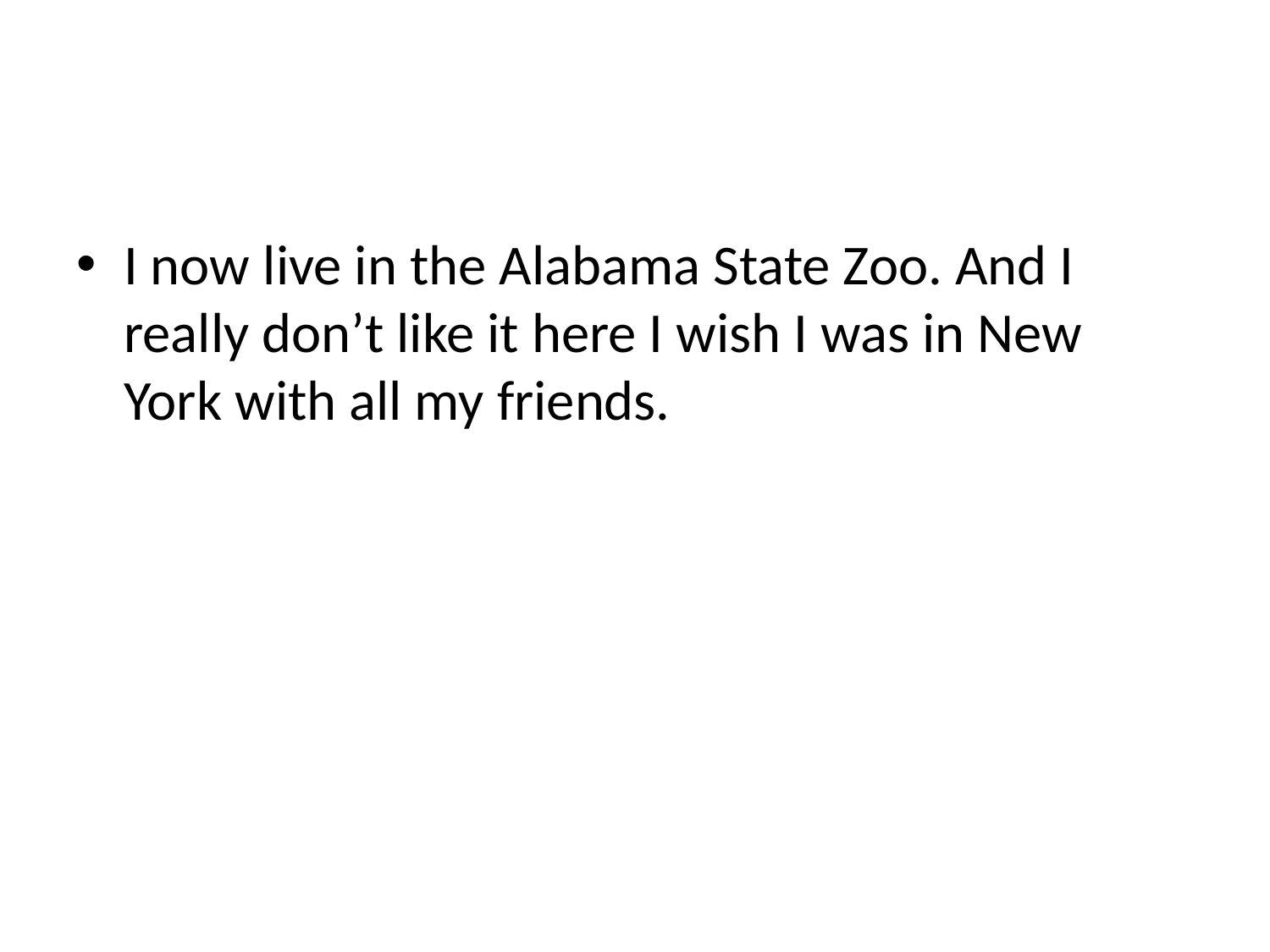

#
I now live in the Alabama State Zoo. And I really don’t like it here I wish I was in New York with all my friends.